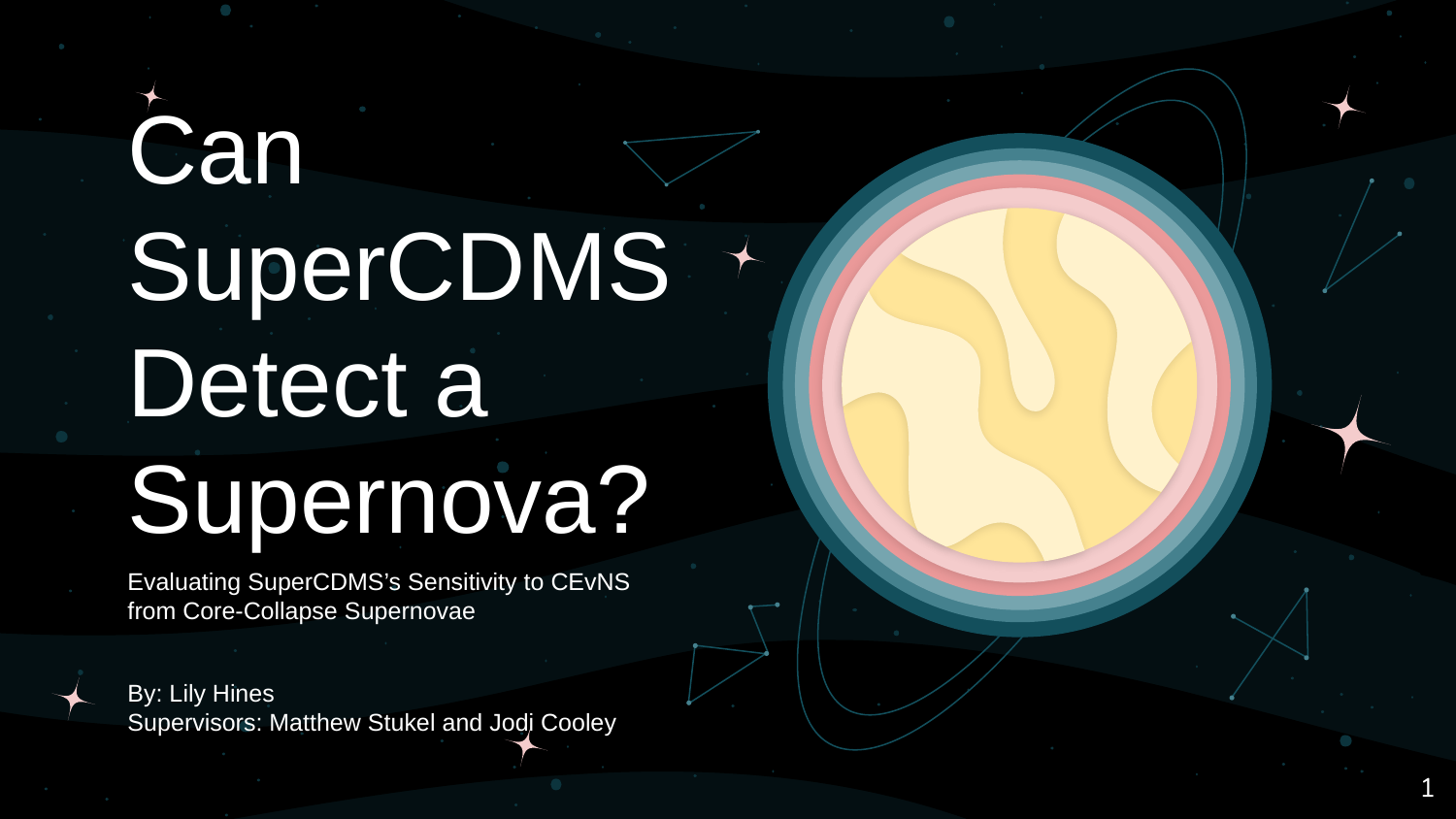

# Can SuperCDMS Detect a Supernova?

Evaluating SuperCDMS’s Sensitivity to CEvNS from Core-Collapse Supernovae
By: Lily Hines
Supervisors: Matthew Stukel and Jodi Cooley
1